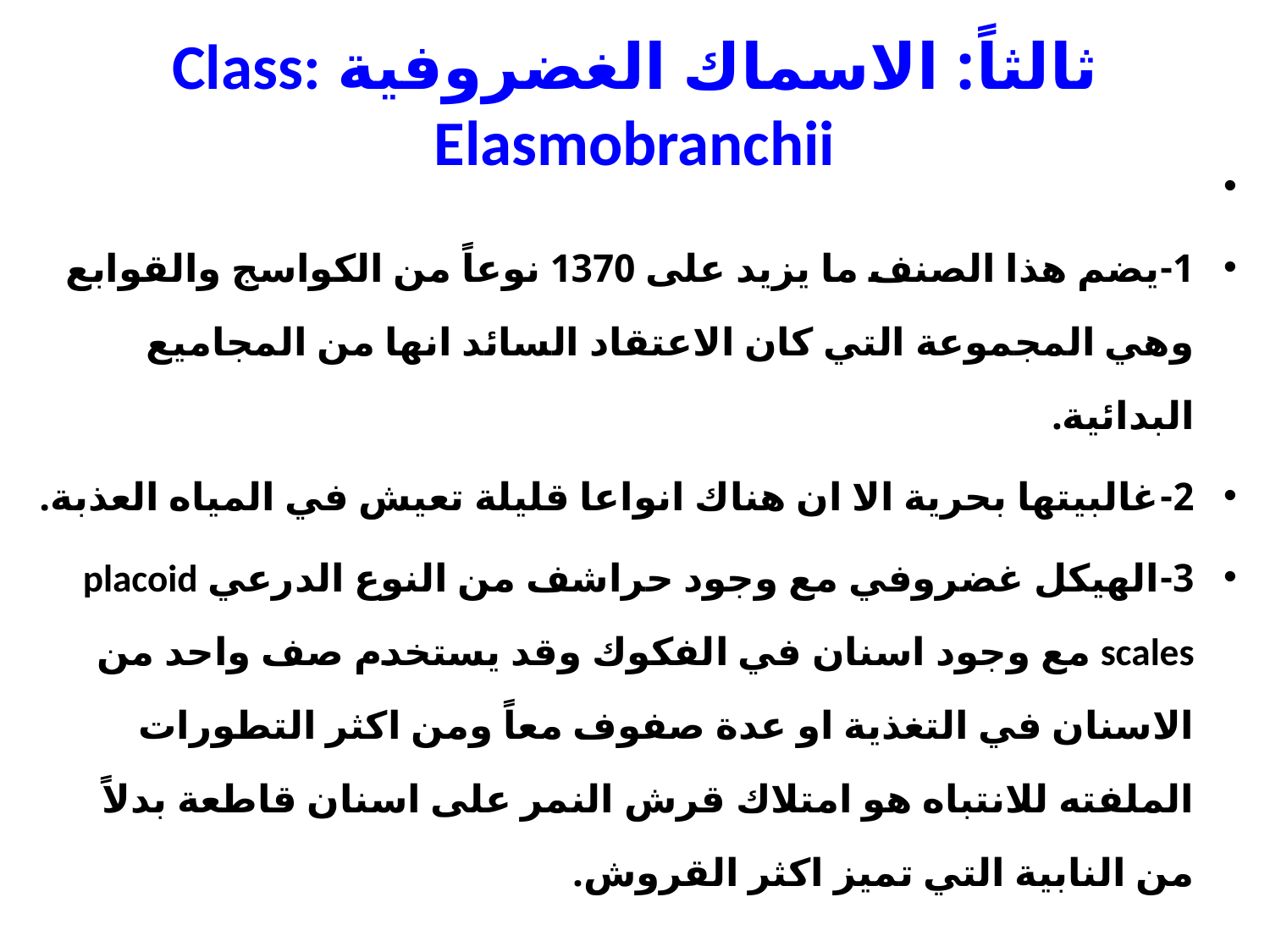

# ثالثاً: الاسماك الغضروفية Class: Elasmobranchii

1-يضم هذا الصنف ما يزيد على 1370 نوعاً من الكواسج والقوابع وهي المجموعة التي كان الاعتقاد السائد انها من المجاميع البدائية.
2-غالبيتها بحرية الا ان هناك انواعا قليلة تعيش في المياه العذبة.
3-الهيكل غضروفي مع وجود حراشف من النوع الدرعي placoid scales مع وجود اسنان في الفكوك وقد يستخدم صف واحد من الاسنان في التغذية او عدة صفوف معاً ومن اكثر التطورات الملفته للانتباه هو امتلاك قرش النمر على اسنان قاطعة بدلاً من النابية التي تميز اكثر القروش.